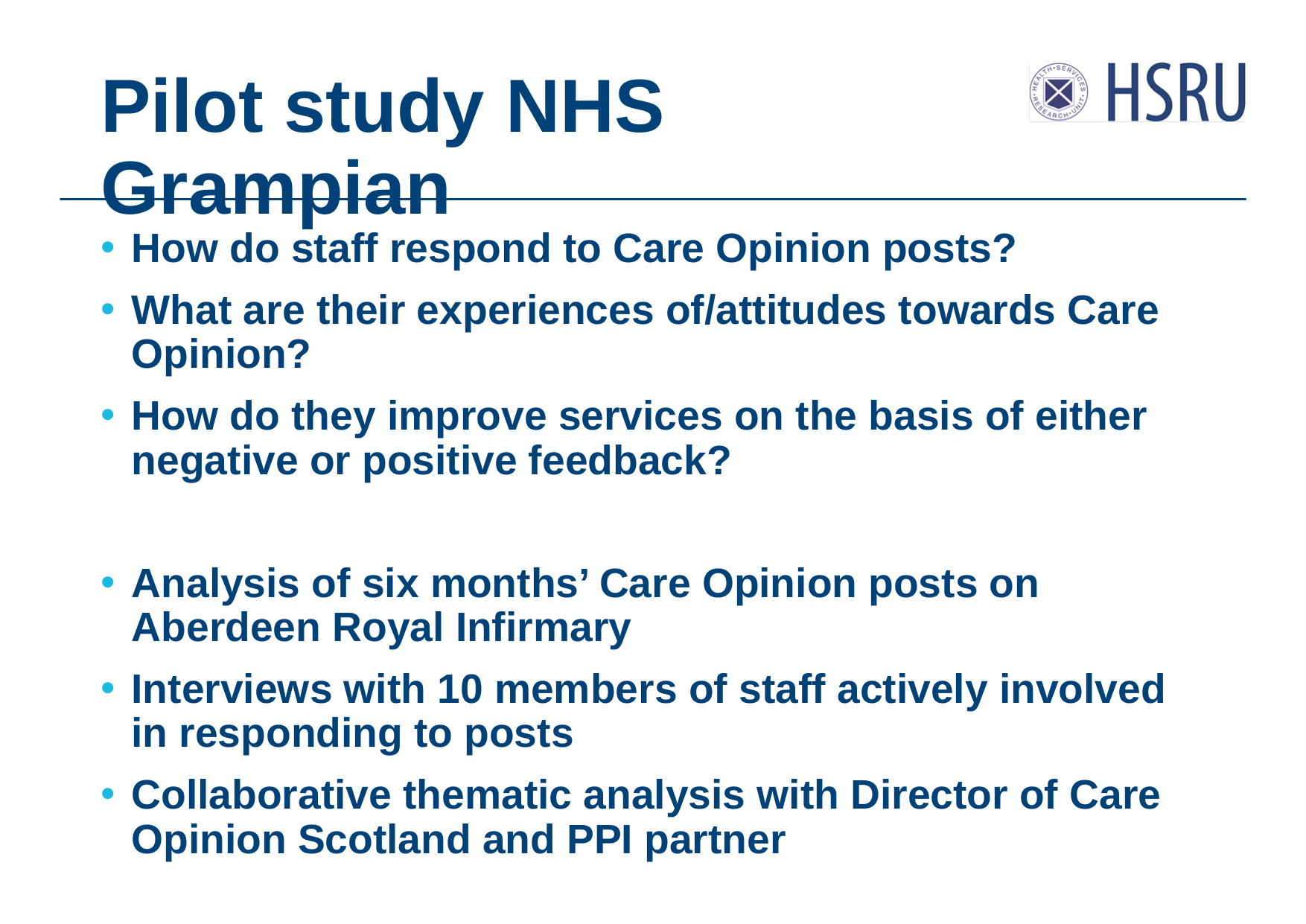

# Pilot study NHS Grampian
How do staff respond to Care Opinion posts?
What are their experiences of/attitudes towards Care Opinion?
How do they improve services on the basis of either negative or positive feedback?

Analysis of six months’ Care Opinion posts on Aberdeen Royal Infirmary
Interviews with 10 members of staff actively involved in responding to posts
Collaborative thematic analysis with Director of Care Opinion Scotland and PPI partner